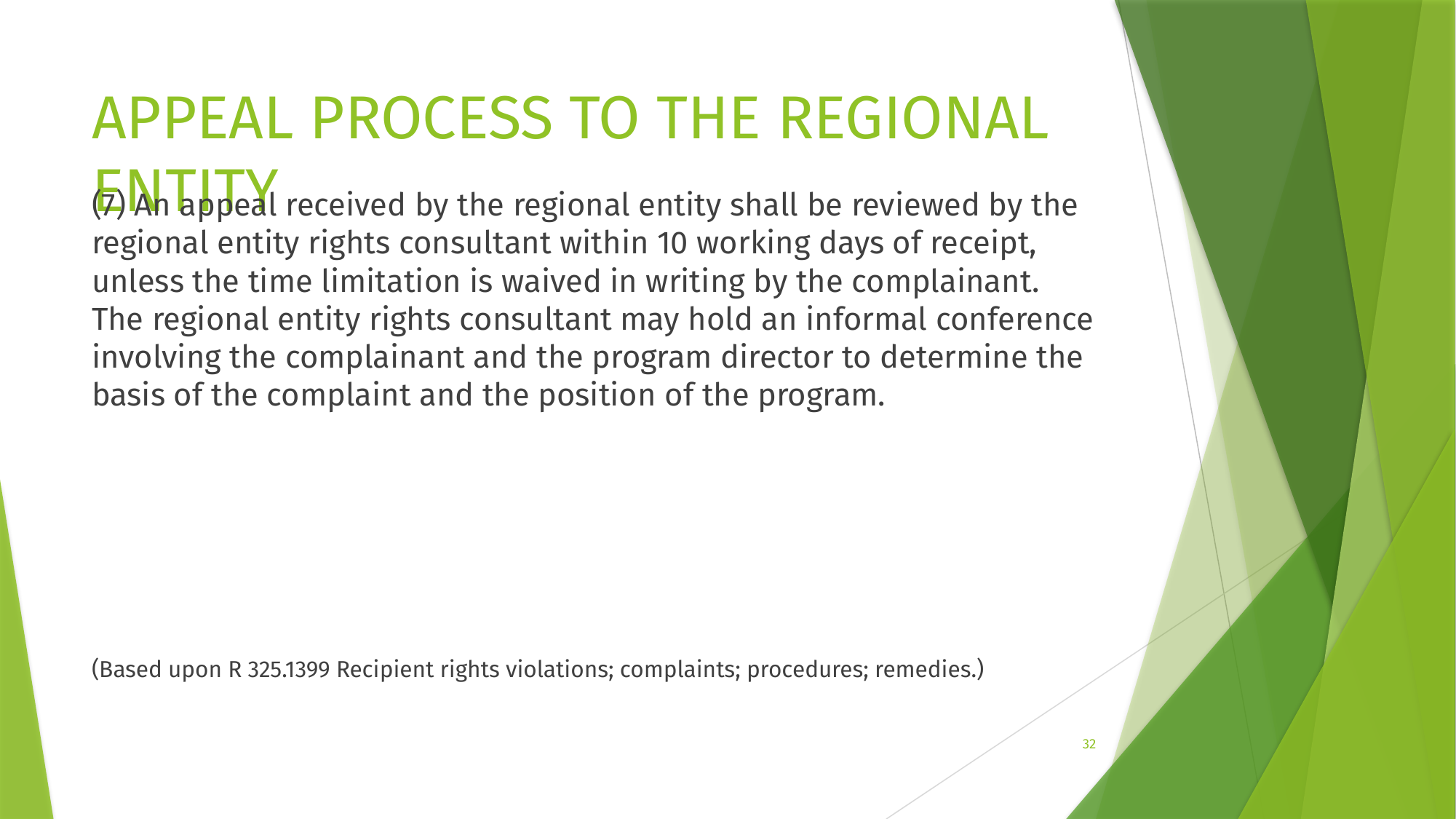

# Appeal process to the Regional Entity
(7) An appeal received by the regional entity shall be reviewed by the regional entity rights consultant within 10 working days of receipt, unless the time limitation is waived in writing by the complainant. The regional entity rights consultant may hold an informal conference involving the complainant and the program director to determine the basis of the complaint and the position of the program.

(Based upon R 325.1399 Recipient rights violations; complaints; procedures; remedies.)
32